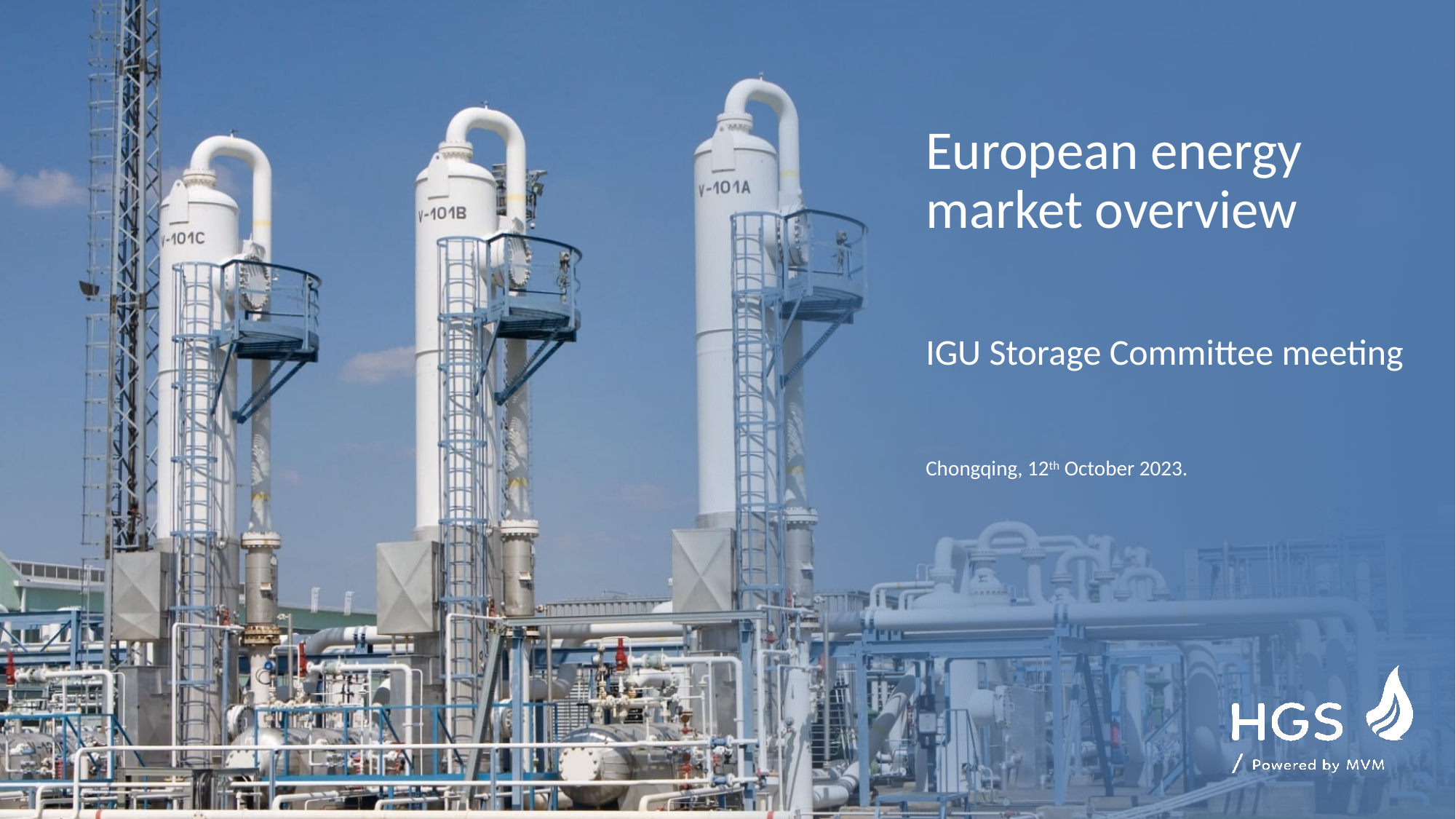

European energy market overview
IGU Storage Committee meeting
Chongqing, 12th October 2023.